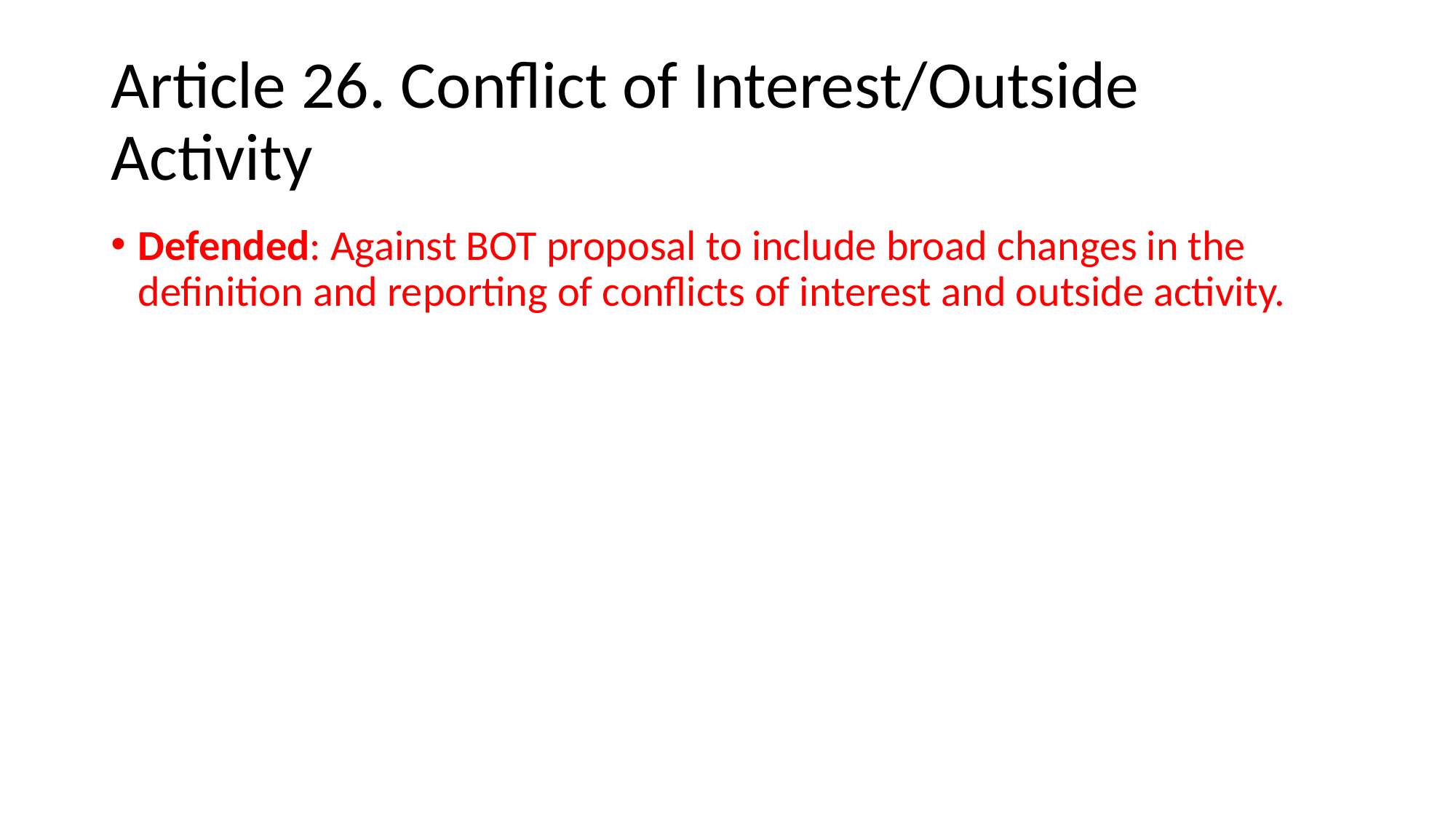

# Article 26. Conflict of Interest/Outside Activity
Defended: Against BOT proposal to include broad changes in the definition and reporting of conflicts of interest and outside activity.